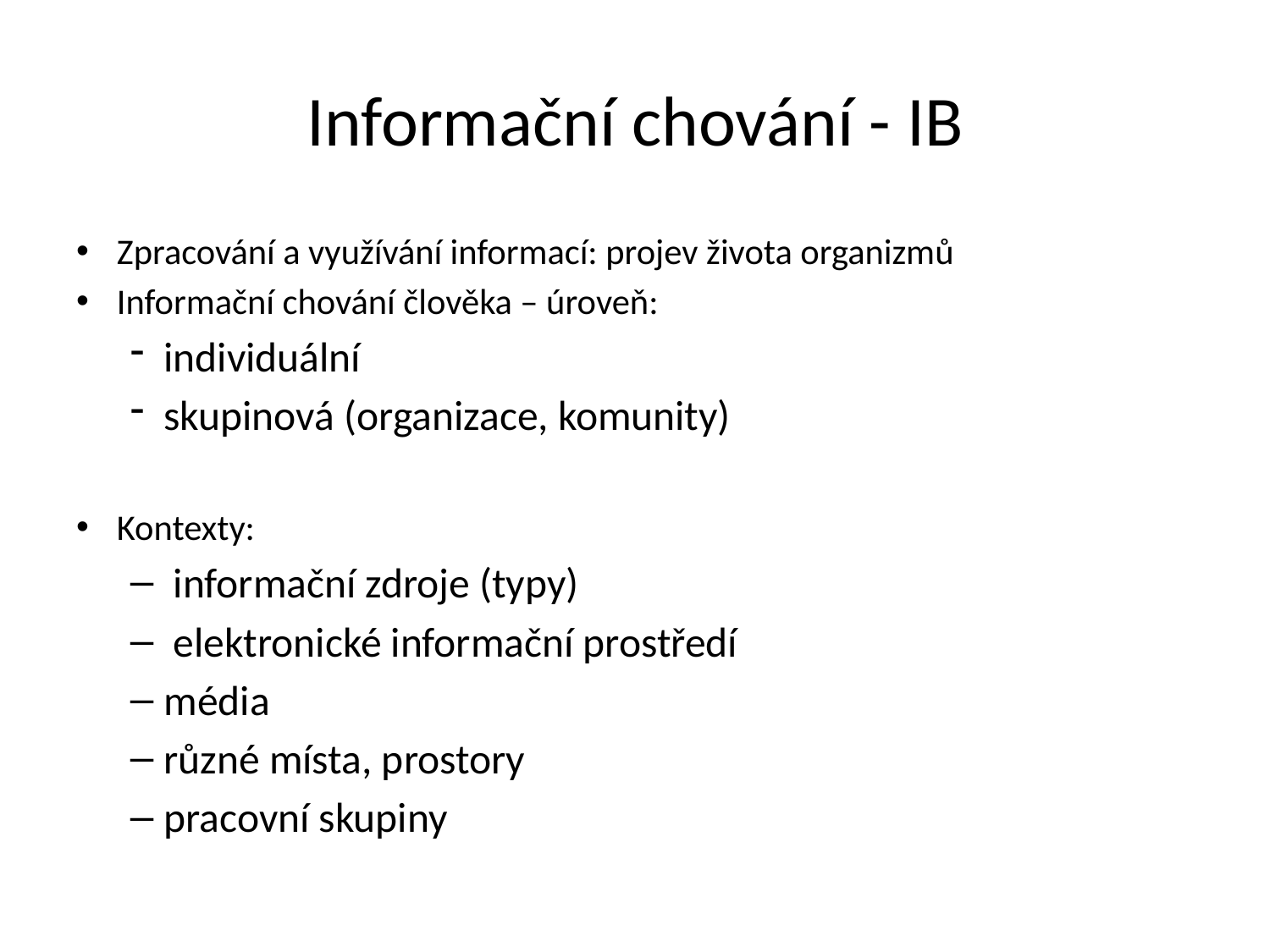

# Informační chování - IB
Zpracování a využívání informací: projev života organizmů
Informační chování člověka – úroveň:
individuální
skupinová (organizace, komunity)

Kontexty:
 informační zdroje (typy)
 elektronické informační prostředí
média
různé místa, prostory
pracovní skupiny